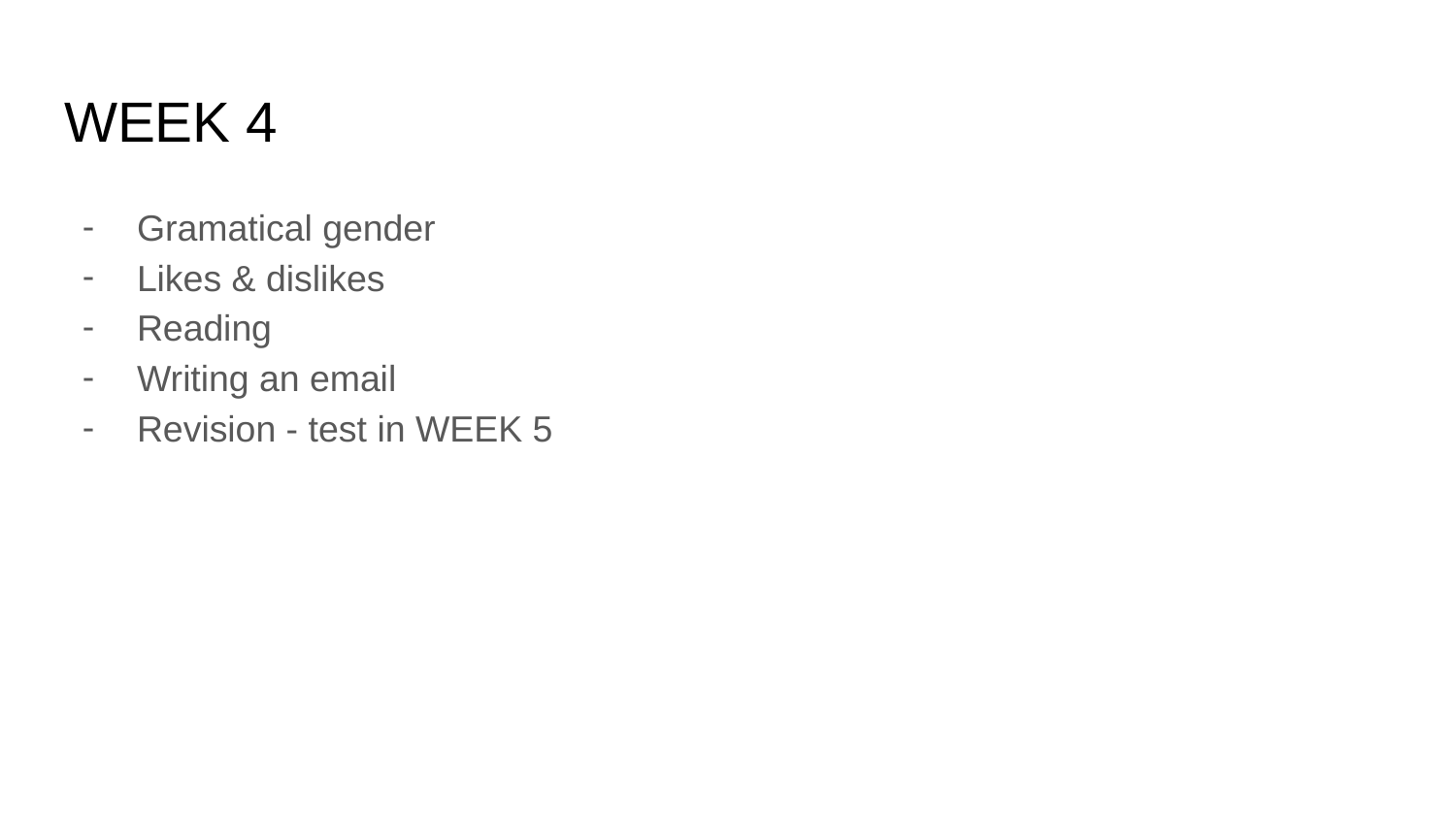

# WEEK 4
Gramatical gender
Likes & dislikes
Reading
Writing an email
Revision - test in WEEK 5